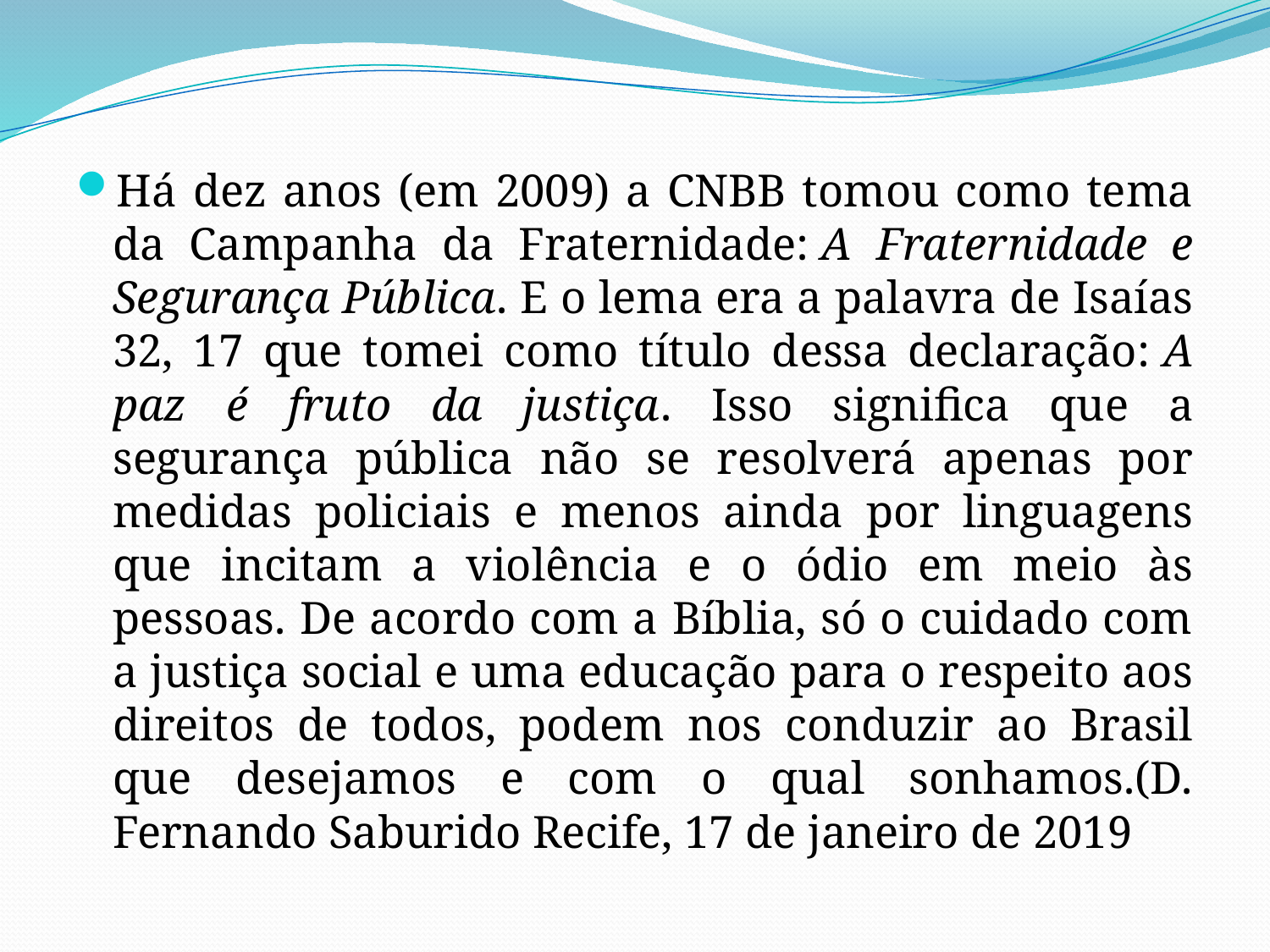

Há dez anos (em 2009) a CNBB tomou como tema da Campanha da Fraternidade: A Fraternidade e Segurança Pública. E o lema era a palavra de Isaías 32, 17 que tomei como título dessa declaração: A paz é fruto da justiça. Isso significa que a segurança pública não se resolverá apenas por medidas policiais e menos ainda por linguagens que incitam a violência e o ódio em meio às pessoas. De acordo com a Bíblia, só o cuidado com a justiça social e uma educação para o respeito aos direitos de todos, podem nos conduzir ao Brasil que desejamos e com o qual sonhamos.(D. Fernando Saburido Recife, 17 de janeiro de 2019